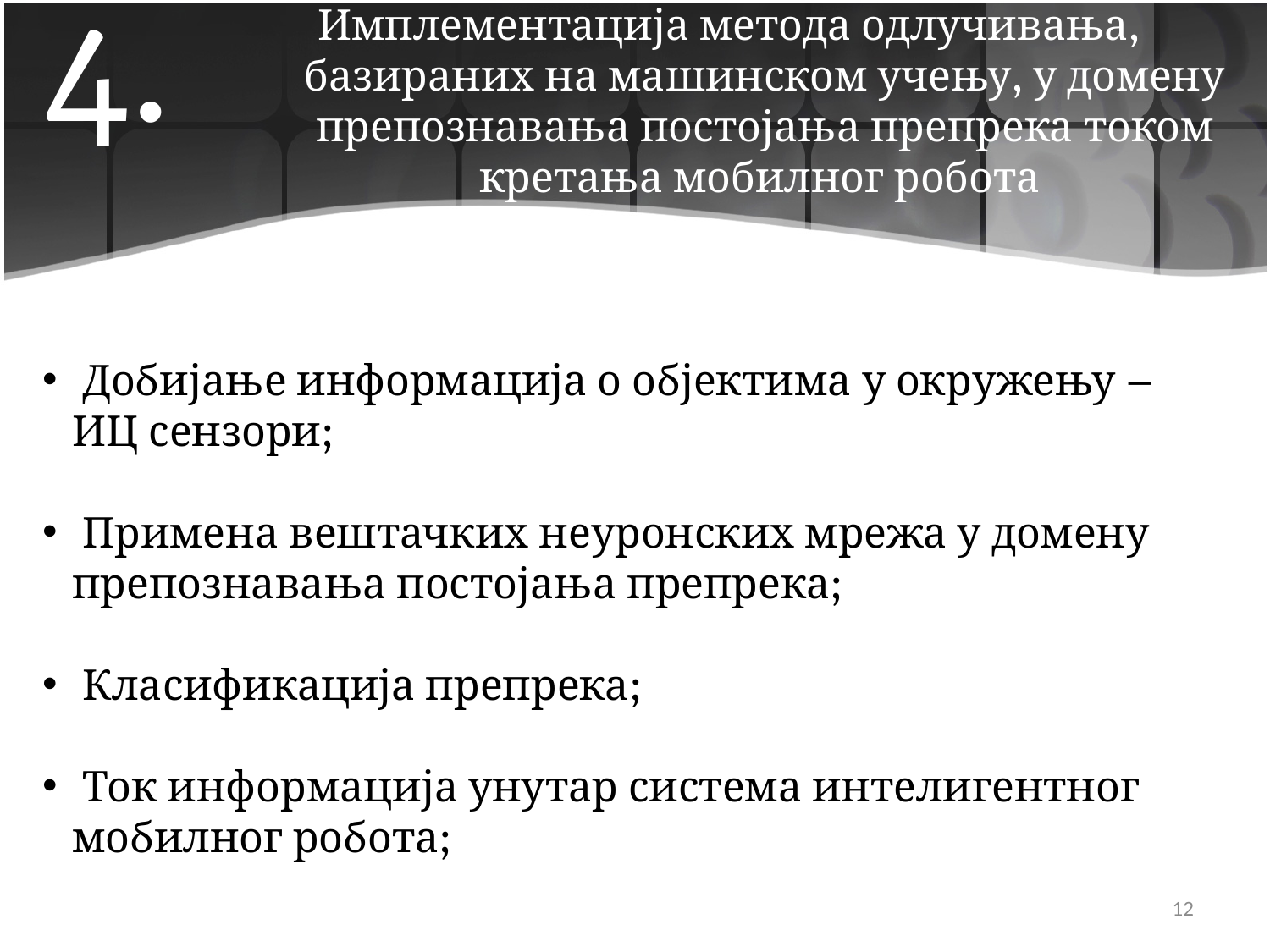

4.
# Имплементација метода одлучивања, базираних на машинском учењу, у домену препознавања постојања препрека током кретања мобилног робота

 Добијање информација о објектима у окружењу – ИЦ сензори;

 Примена вештачких неуронских мрежа у домену препознавања постојања препрека;

 Класификација препрека;

 Ток информација унутар система интелигентног мобилног робота;

12